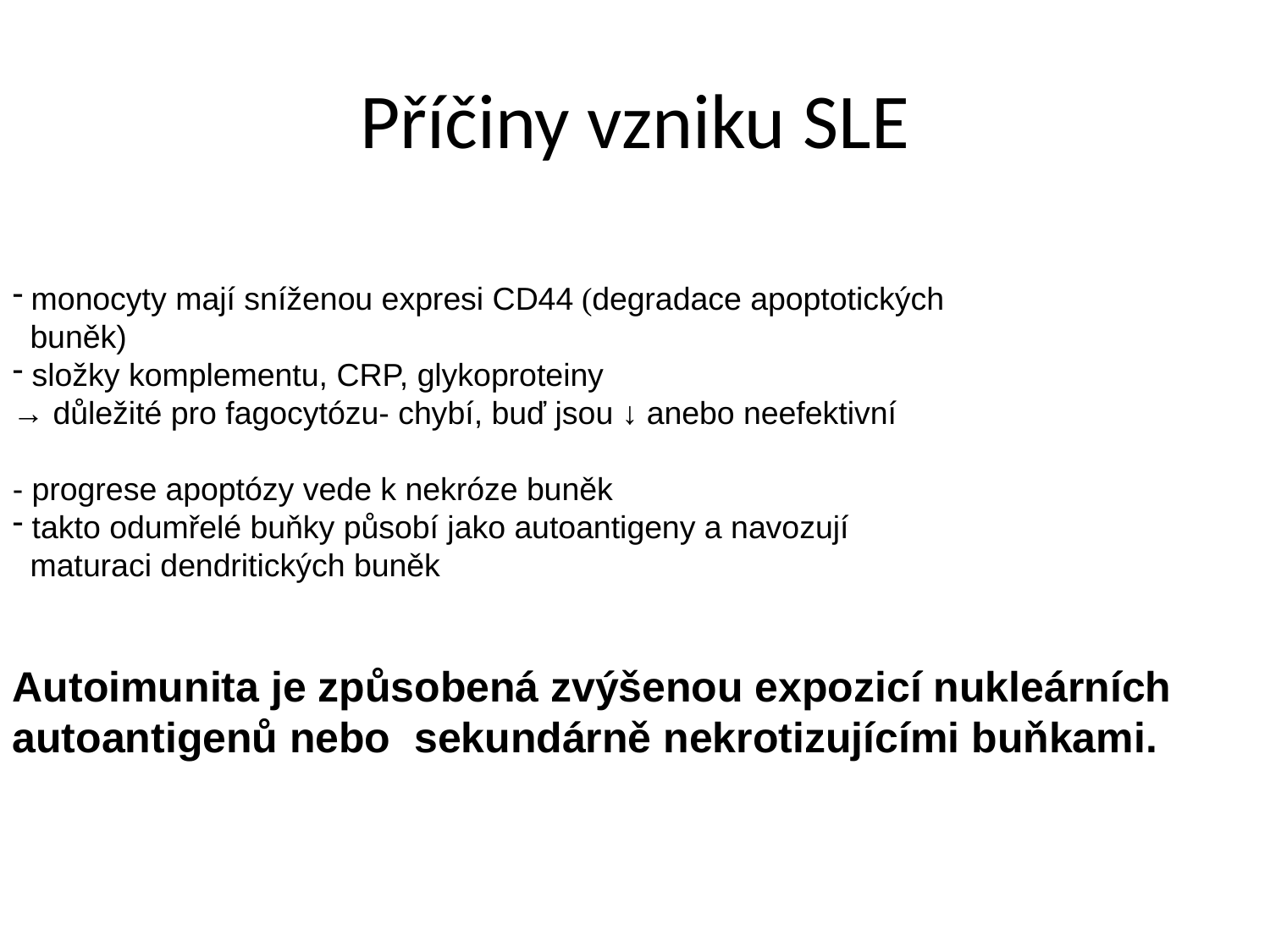

# Příčiny vzniku SLE

 monocyty mají sníženou expresi CD44 (degradace apoptotických
  buněk)
 složky komplementu, CRP, glykoproteiny
→ důležité pro fagocytózu- chybí, buď jsou ↓ anebo neefektivní

- progrese apoptózy vede k nekróze buněk
 takto odumřelé buňky působí jako autoantigeny a navozují
  maturaci dendritických buněk

Autoimunita je způsobená zvýšenou expozicí nukleárních autoantigenů nebo  sekundárně nekrotizujícími buňkami.